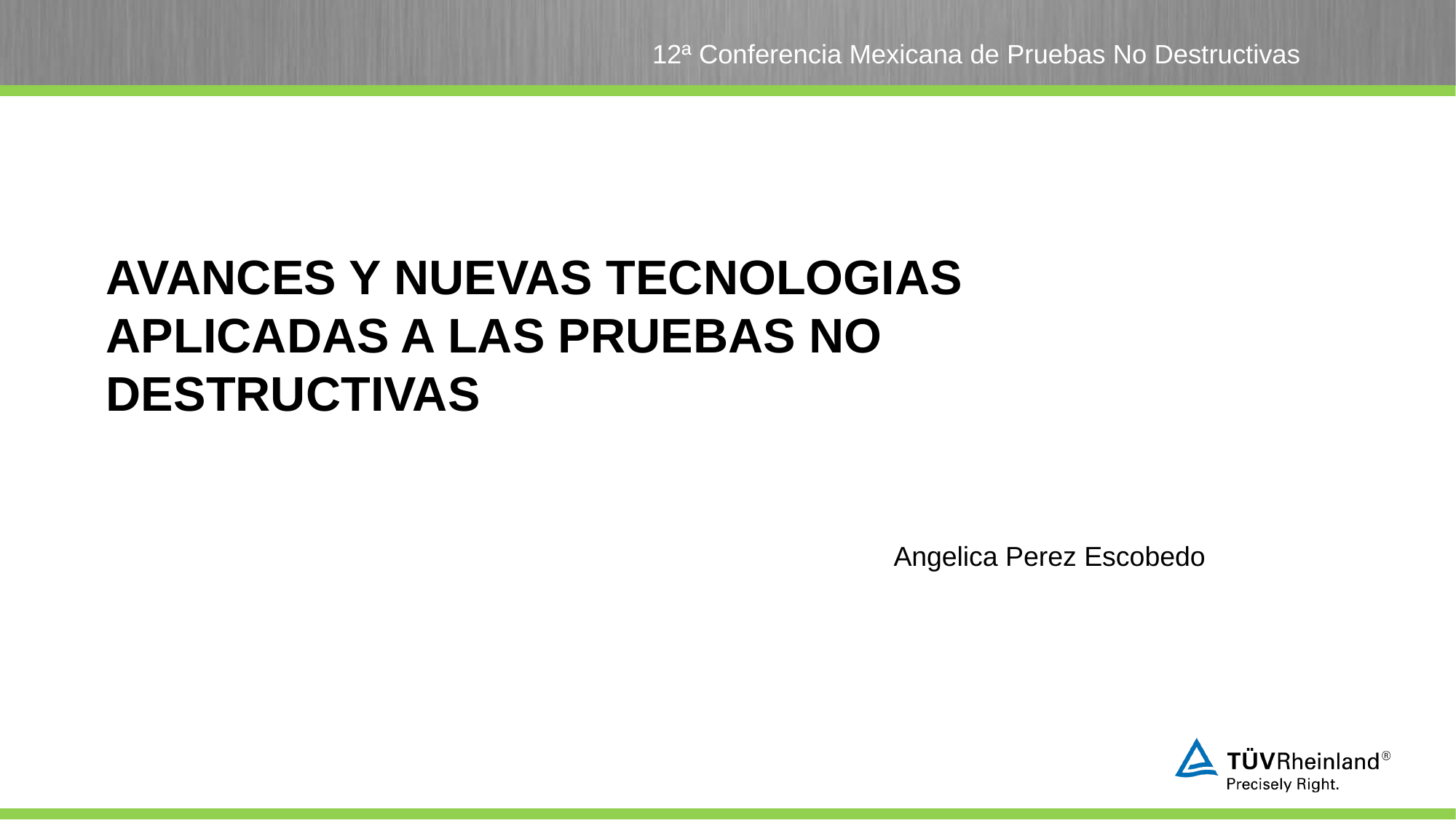

# 12ª Conferencia Mexicana de Pruebas No Destructivas
AVANCES Y NUEVAS TECNOLOGIAS APLICADAS A LAS PRUEBAS NO DESTRUCTIVAS
Angelica Perez Escobedo